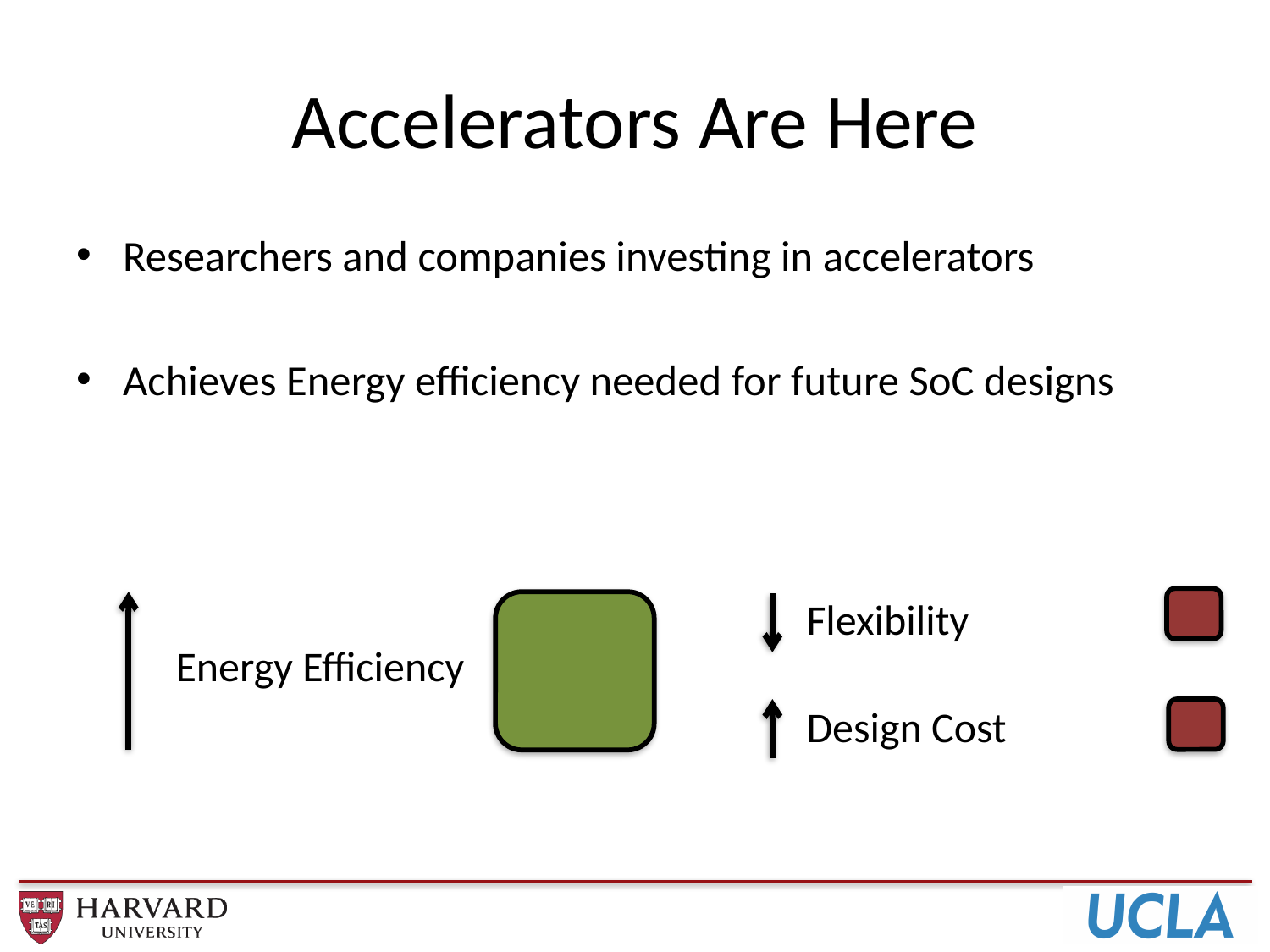

# Accelerators Are Here
Researchers and companies investing in accelerators

Achieves Energy efficiency needed for future SoC designs

Flexibility

Energy Efficiency
Design Cost